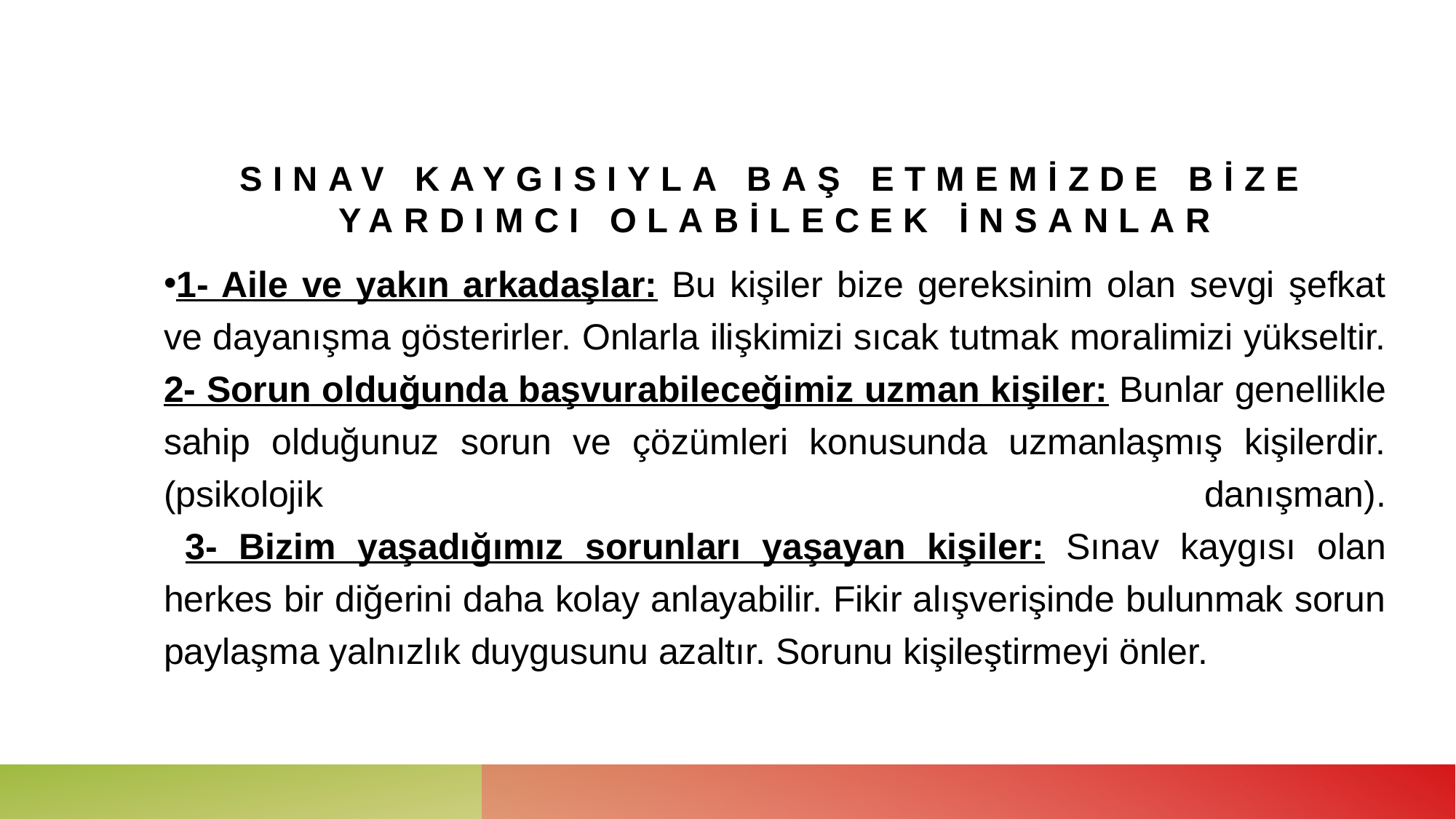

# SINAV KAYGISIYLA BAŞ ETMEMİZDE BİZE YARDIMCI OLABİLECEK İNSANLAR

1- Aile ve yakın arkadaşlar: Bu kişiler bize gereksinim olan sevgi şefkat ve dayanışma gösterirler. Onlarla ilişkimizi sıcak tutmak moralimizi yükseltir.
2- Sorun olduğunda başvurabileceğimiz uzman kişiler: Bunlar genellikle sahip olduğunuz sorun ve çözümleri konusunda uzmanlaşmış kişilerdir.(psikolojik danışman).
 3- Bizim yaşadığımız sorunları yaşayan kişiler: Sınav kaygısı olan herkes bir diğerini daha kolay anlayabilir. Fikir alışverişinde bulunmak sorun paylaşma yalnızlık duygusunu azaltır. Sorunu kişileştirmeyi önler.